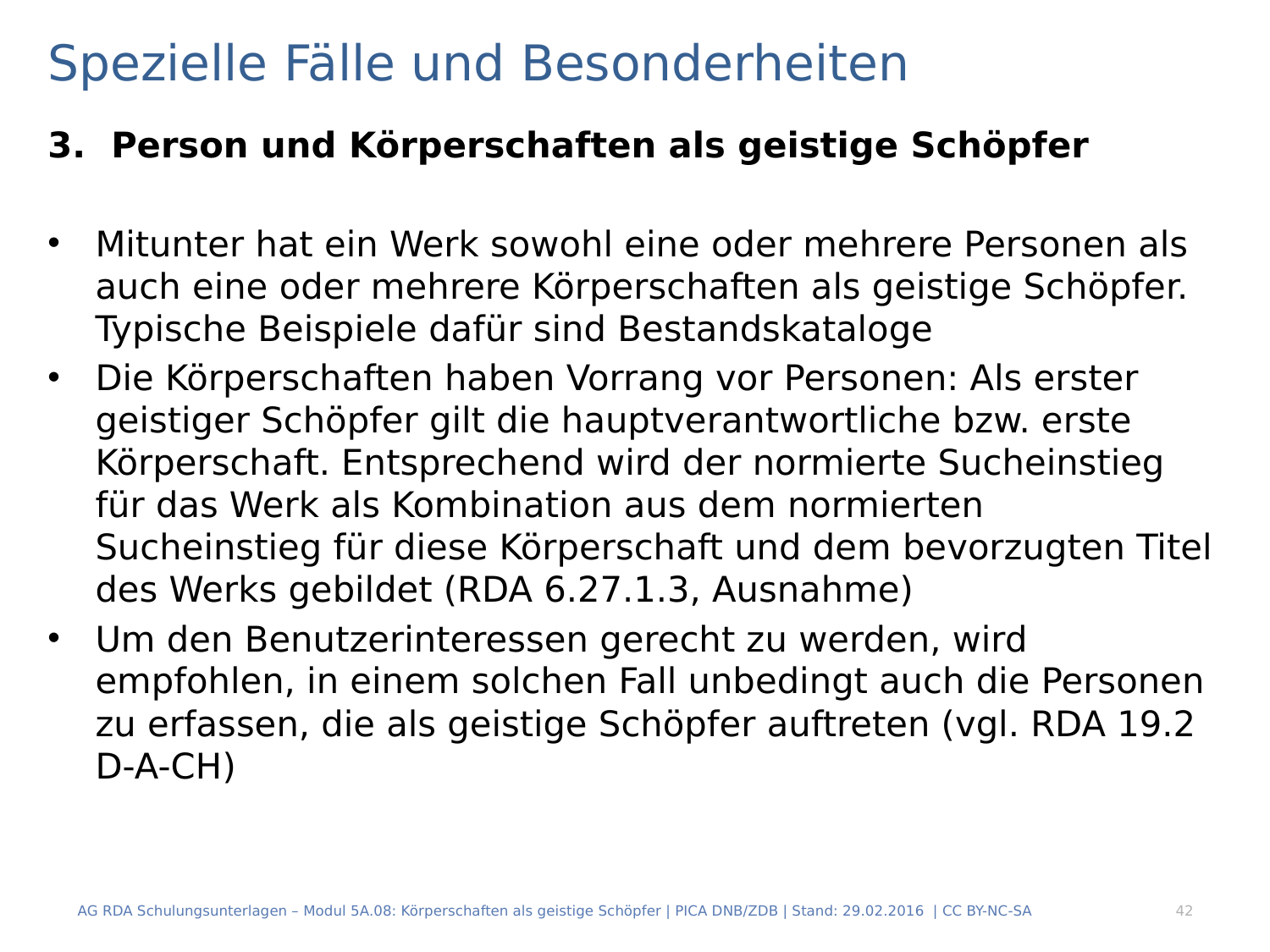

# Spezielle Fälle und Besonderheiten
Person und Körperschaften als geistige Schöpfer

Mitunter hat ein Werk sowohl eine oder mehrere Personen als auch eine oder mehrere Körperschaften als geistige Schöpfer. Typische Beispiele dafür sind Bestandskataloge
Die Körperschaften haben Vorrang vor Personen: Als erster geistiger Schöpfer gilt die hauptverantwortliche bzw. erste Körperschaft. Entsprechend wird der normierte Sucheinstieg für das Werk als Kombina­tion aus dem normierten Sucheinstieg für diese Körperschaft und dem bevorzugten Titel des Werks gebildet (RDA 6.27.1.3, Ausnahme)
Um den Benutzerinteressen gerecht zu werden, wird empfohlen, in einem solchen Fall unbedingt auch die Personen zu erfassen, die als geistige Schöpfer auftreten (vgl. RDA 19.2 D-A-CH)
AG RDA Schulungsunterlagen – Modul 5A.08: Körperschaften als geistige Schöpfer | PICA DNB/ZDB | Stand: 29.02.2016  | CC BY-NC-SA
42